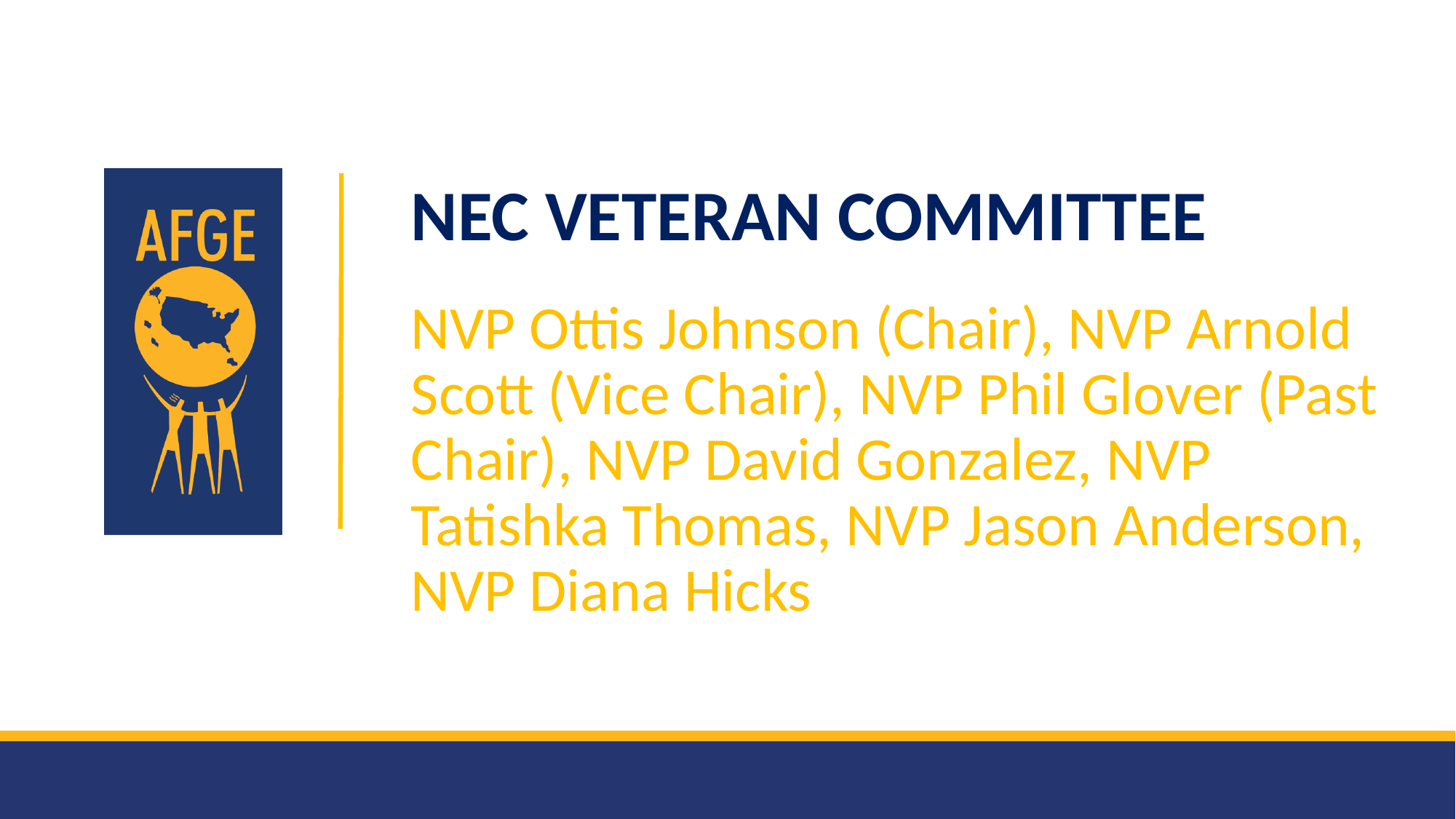

NEC VETERAN COMMITTEE
NVP Ottis Johnson (Chair), NVP Arnold Scott (Vice Chair), NVP Phil Glover (Past Chair), NVP David Gonzalez, NVP Tatishka Thomas, NVP Jason Anderson, NVP Diana Hicks